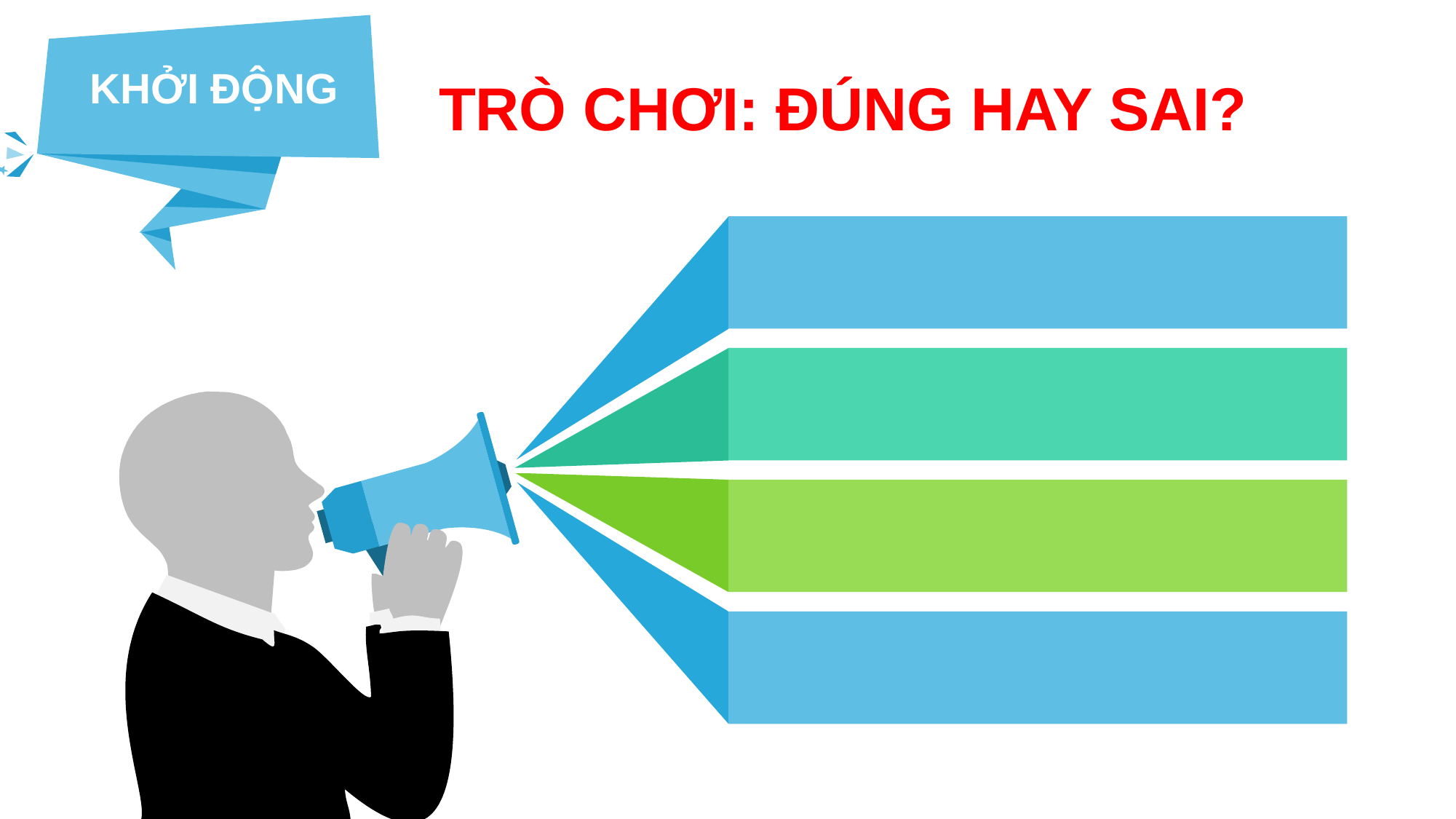

KHỞI ĐỘNG

TRÒ CHƠI: ĐÚNG HAY SAI?